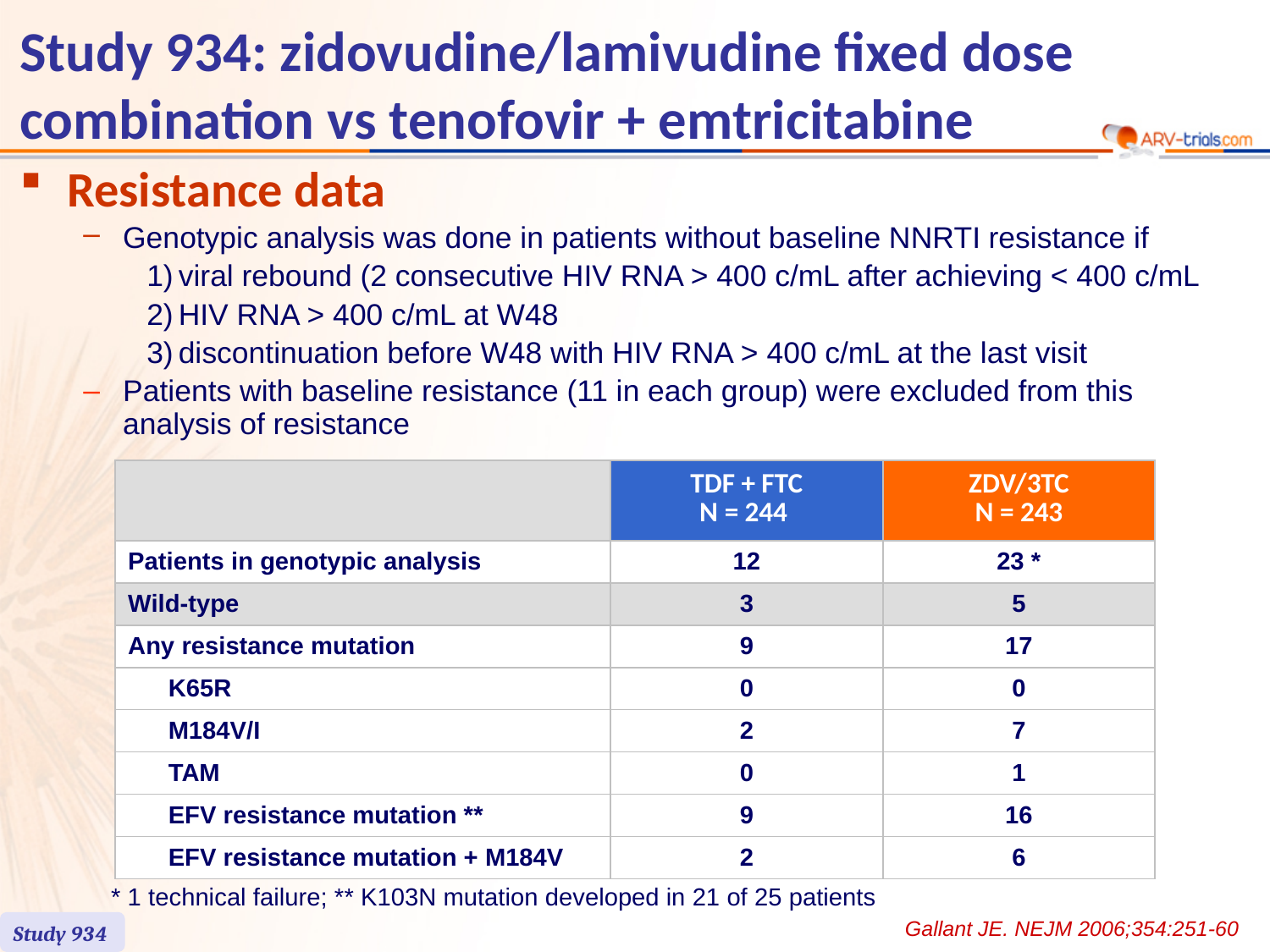

# Study 934: zidovudine/lamivudine fixed dose combination vs tenofovir + emtricitabine
Resistance data
Genotypic analysis was done in patients without baseline NNRTI resistance if
viral rebound (2 consecutive HIV RNA > 400 c/mL after achieving < 400 c/mL
HIV RNA > 400 c/mL at W48
discontinuation before W48 with HIV RNA > 400 c/mL at the last visit
Patients with baseline resistance (11 in each group) were excluded from this analysis of resistance
|  |  | TDF + FTC N = 244 | ZDV/3TC N = 243 |
| --- | --- | --- | --- |
| Patients in genotypic analysis |  | 12 | 23 \* |
| Wild-type |  | 3 | 5 |
| Any resistance mutation |  | 9 | 17 |
|  | K65R | 0 | 0 |
|  | M184V/I | 2 | 7 |
|  | TAM | 0 | 1 |
|  | EFV resistance mutation \*\* | 9 | 16 |
|  | EFV resistance mutation + M184V | 2 | 6 |
* 1 technical failure; ** K103N mutation developed in 21 of 25 patients
Gallant JE. NEJM 2006;354:251-60

Study 934